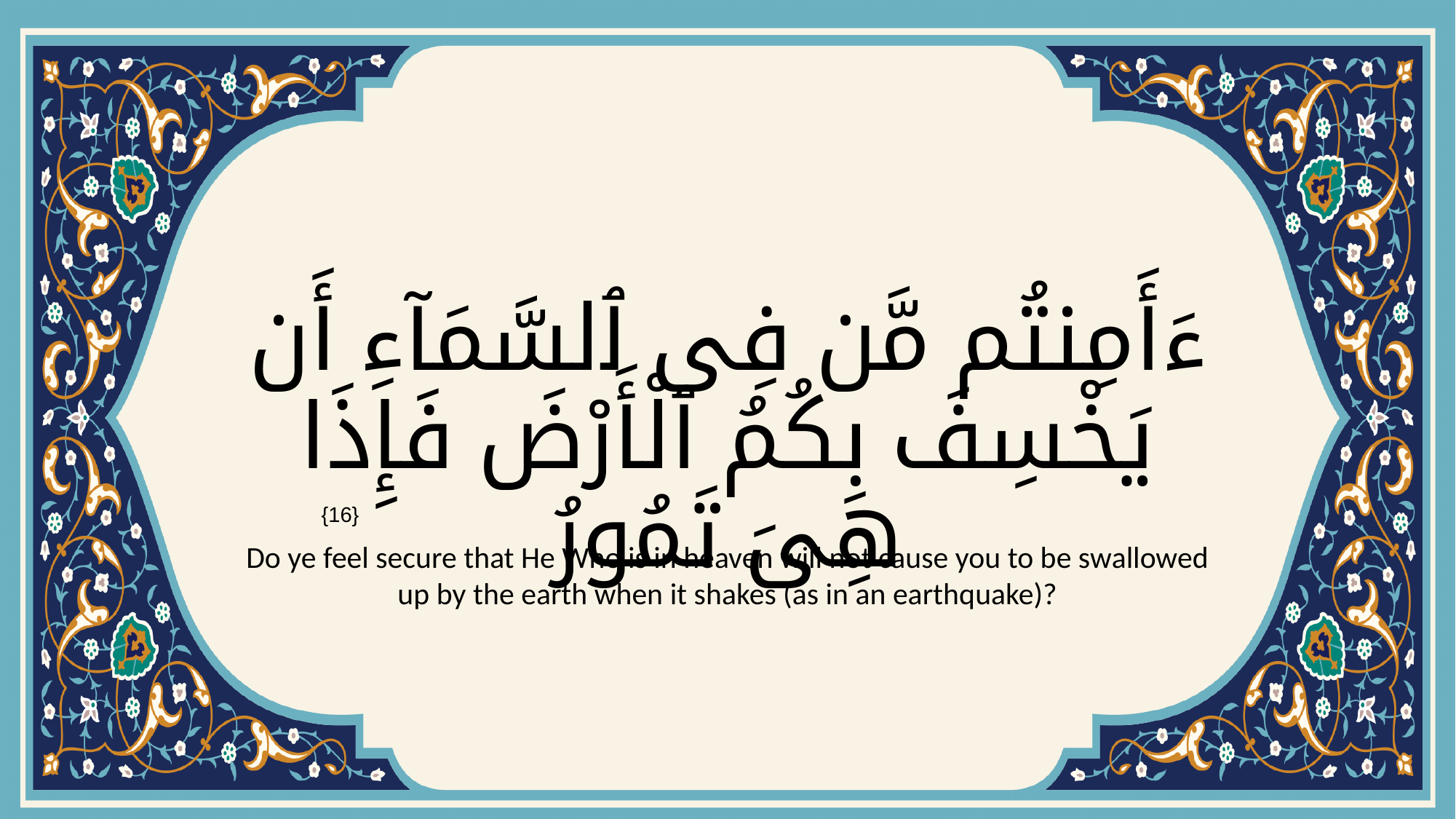

# ءَأَمِنتُم مَّن فِى ٱلسَّمَآءِ أَن يَخْسِفَ بِكُمُ ٱلْأَرْضَ فَإِذَا هِىَ تَمُورُ
{16}
Do ye feel secure that He Who is in heaven will not cause you to be swallowed up by the earth when it shakes (as in an earthquake)?